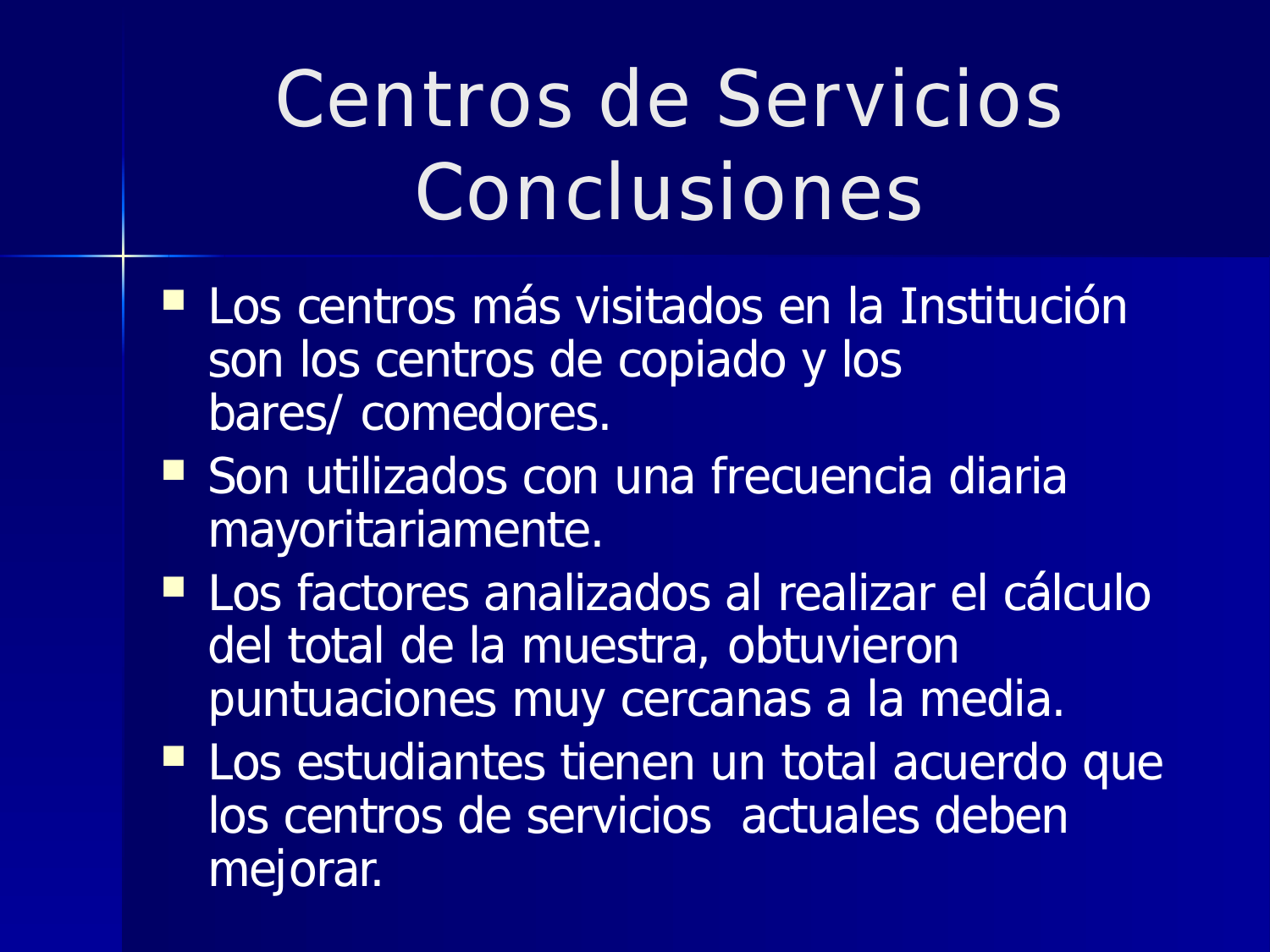

# Centros de Servicios Conclusiones
Los centros más visitados en la Institución son los centros de copiado y los          bares/ comedores.
Son utilizados con una frecuencia diaria mayoritariamente.
Los factores analizados al realizar el cálculo  del total de la muestra, obtuvieron puntuaciones muy cercanas a la media.
Los estudiantes tienen un total acuerdo que los centros de servicios  actuales deben mejorar.